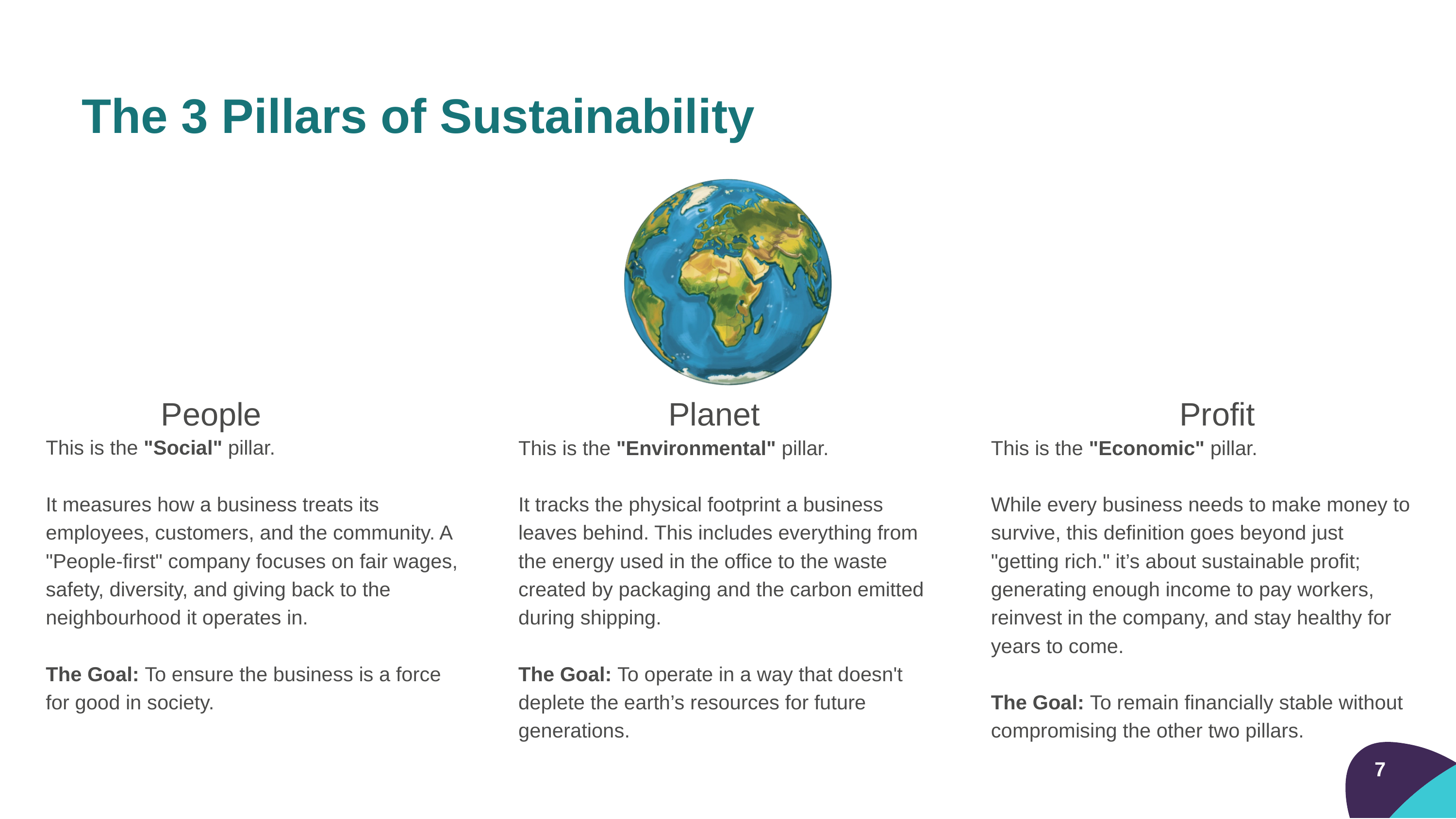

The 3 Pillars of Sustainability

People
Planet
Profit
This is the "Social" pillar.

It measures how a business treats its employees, customers, and the community. A "People-first" company focuses on fair wages, safety, diversity, and giving back to the neighbourhood it operates in.

The Goal: To ensure the business is a force for good in society.
This is the "Environmental" pillar.

It tracks the physical footprint a business leaves behind. This includes everything from the energy used in the office to the waste created by packaging and the carbon emitted during shipping.

The Goal: To operate in a way that doesn't deplete the earth’s resources for future generations.
This is the "Economic" pillar.

While every business needs to make money to survive, this definition goes beyond just "getting rich." it’s about sustainable profit; generating enough income to pay workers, reinvest in the company, and stay healthy for years to come.

The Goal: To remain financially stable without compromising the other two pillars.

7